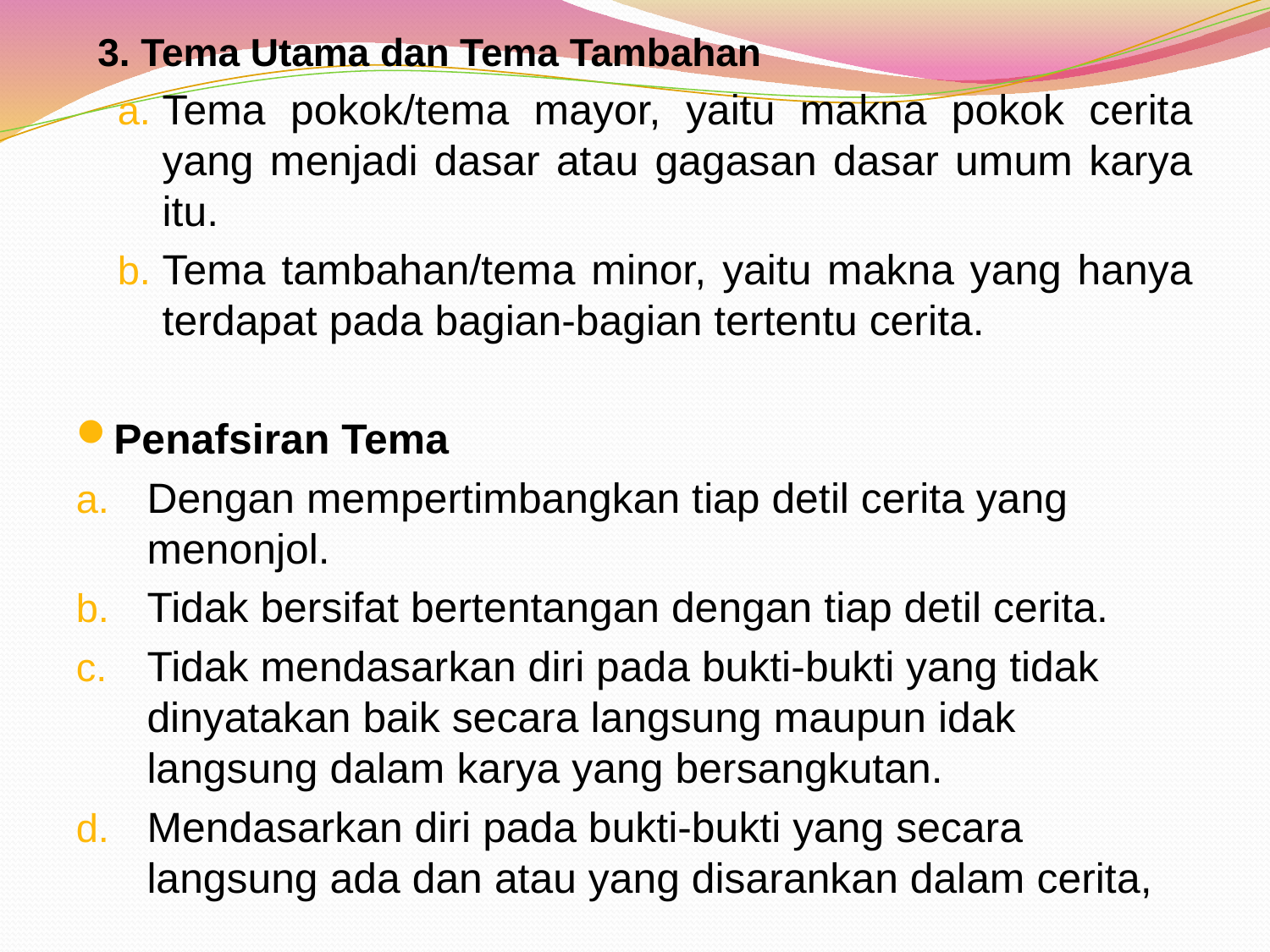

3. Tema Utama dan Tema Tambahan
Tema pokok/tema mayor, yaitu makna pokok cerita yang menjadi dasar atau gagasan dasar umum karya itu.
Tema tambahan/tema minor, yaitu makna yang hanya terdapat pada bagian-bagian tertentu cerita.

Penafsiran Tema
Dengan mempertimbangkan tiap detil cerita yang menonjol.
Tidak bersifat bertentangan dengan tiap detil cerita.
Tidak mendasarkan diri pada bukti-bukti yang tidak dinyatakan baik secara langsung maupun idak langsung dalam karya yang bersangkutan.
Mendasarkan diri pada bukti-bukti yang secara langsung ada dan atau yang disarankan dalam cerita,